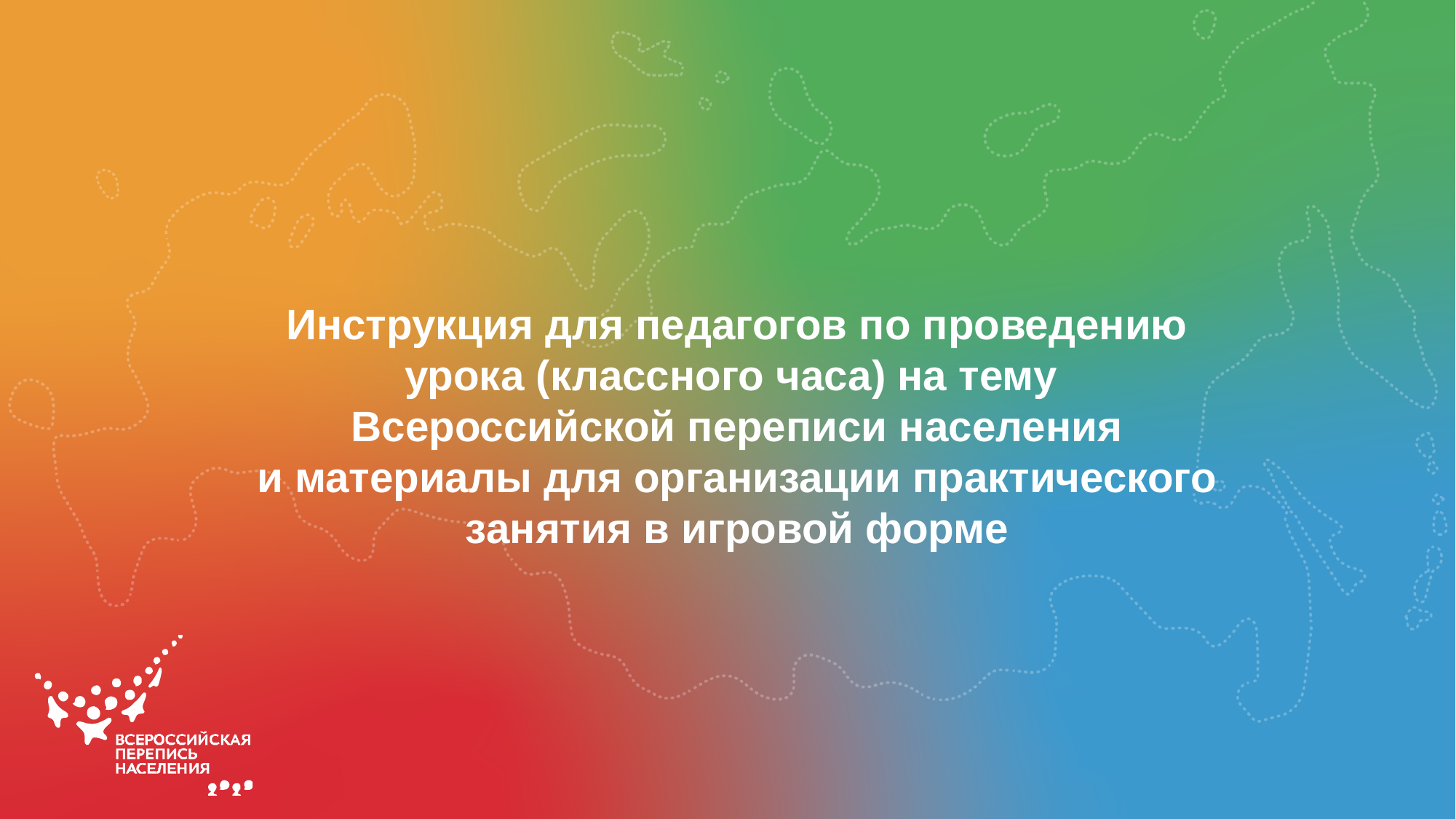

Инструкция для педагогов по проведению урока (классного часа) на тему
Всероссийской переписи населения
и материалы для организации практического занятия в игровой форме